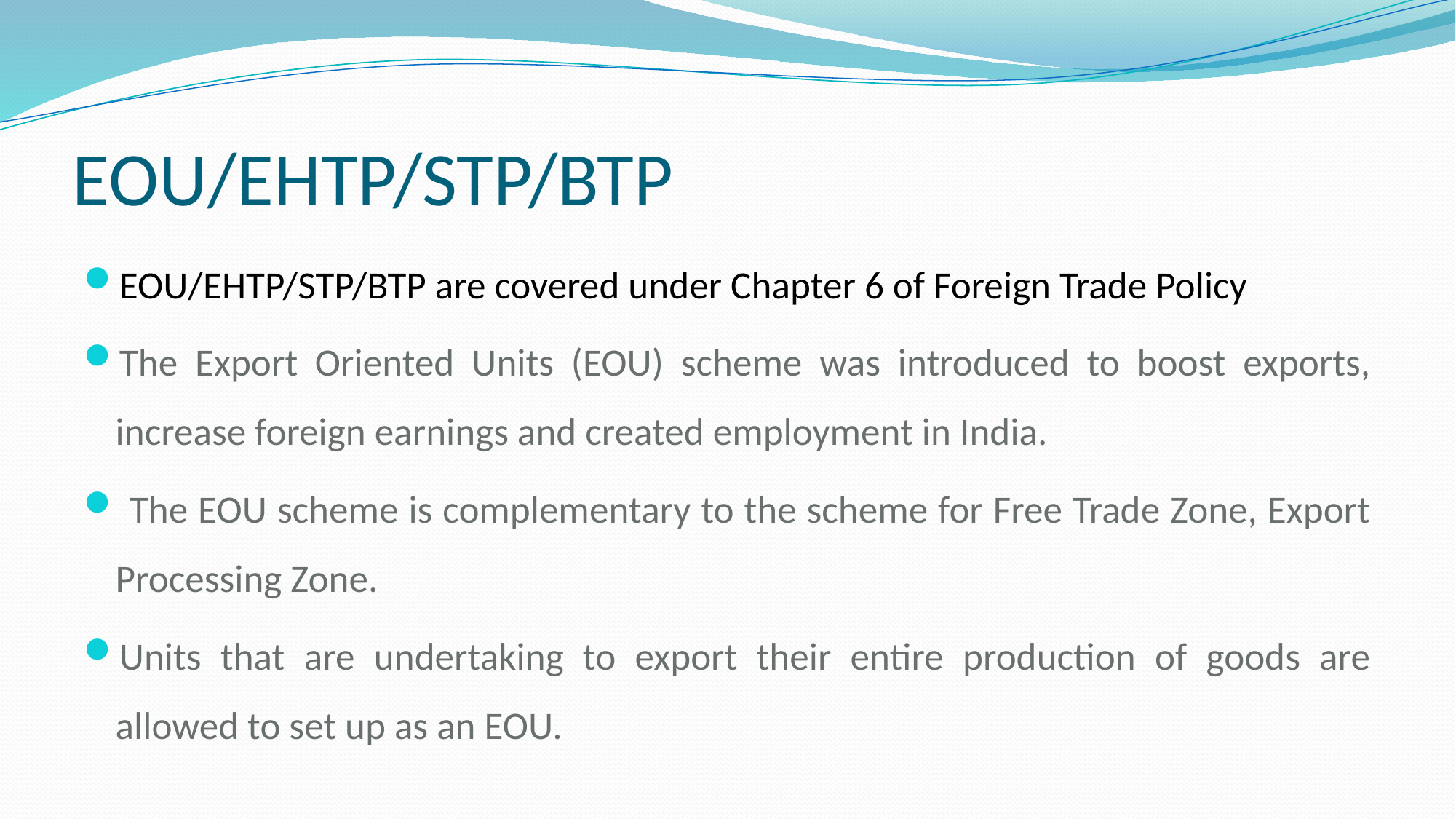

# EOU/EHTP/STP/BTP
EOU/EHTP/STP/BTP are covered under Chapter 6 of Foreign Trade Policy
The Export Oriented Units (EOU) scheme was introduced to boost exports, increase foreign earnings and created employment in India.
 The EOU scheme is complementary to the scheme for Free Trade Zone, Export Processing Zone.
Units that are undertaking to export their entire production of goods are allowed to set up as an EOU.